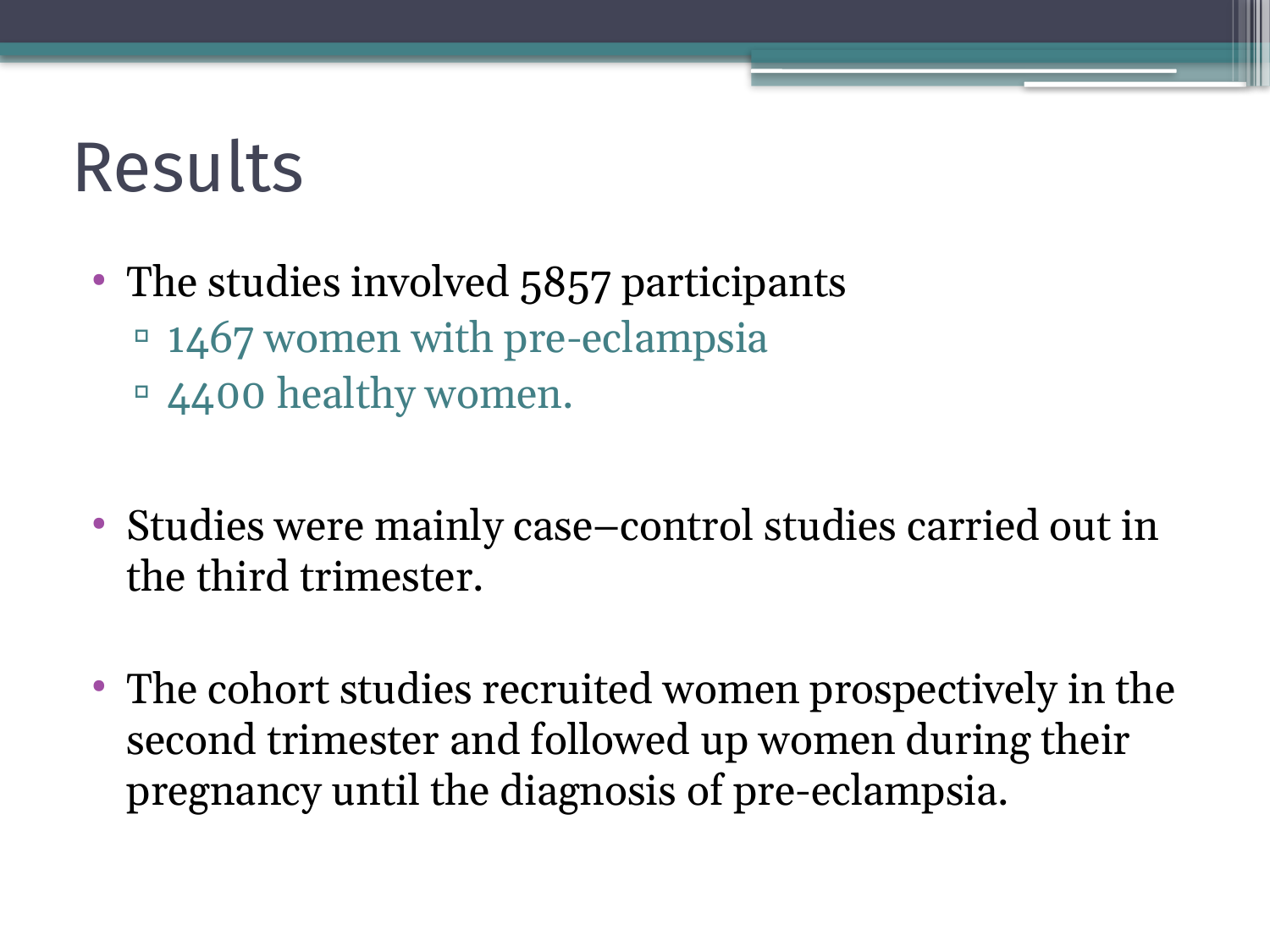

# Results
The studies involved 5857 participants
1467 women with pre-eclampsia
4400 healthy women.

Studies were mainly case–control studies carried out in the third trimester.

The cohort studies recruited women prospectively in the second trimester and followed up women during their pregnancy until the diagnosis of pre-eclampsia.